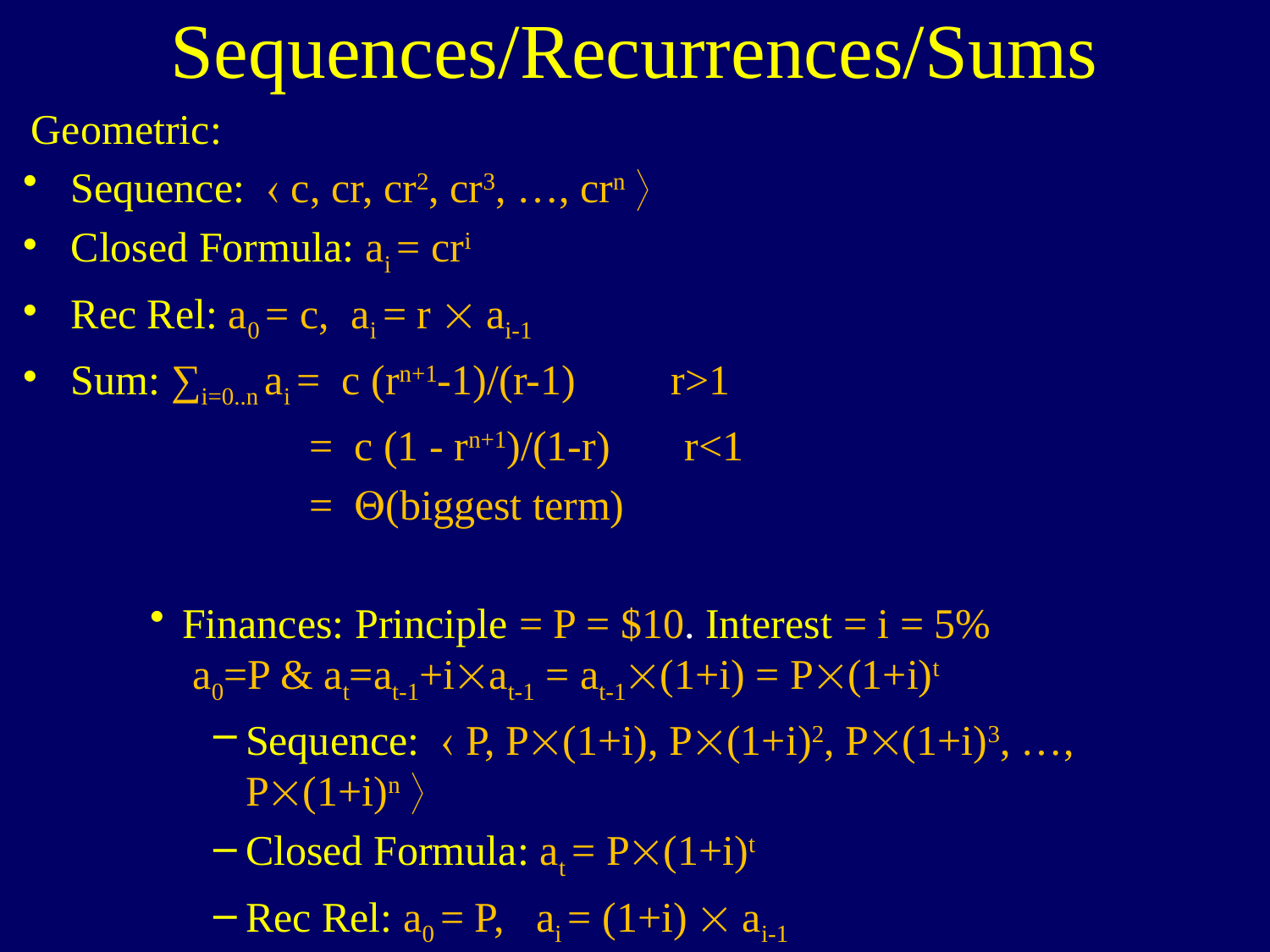

# Sequences/Recurrences/Sums
Geometric:
Sequence:  〈 c, cr, cr2, cr3, …, crn 〉
Closed Formula: ai = cri
Rec Rel: a0 = c,  ai = r × ai-1
Sum: ∑i=0..n ai =  c (rn+1-1)/(r-1)         r>1
                           =  c (1 - rn+1)/(1-r)       r<1
                           =  Θ(biggest term)

Finances: Principle = P = $10. Interest = i = 5%
 a0=P & at=at-1+i×at-1 = at-1×(1+i) = P×(1+i)t
Sequence:  〈 P, P×(1+i), P×(1+i)2, P×(1+i)3, …, P×(1+i)n 〉
Closed Formula: at = P×(1+i)t
Rec Rel: a0 = P,   ai = (1+i) × ai-1